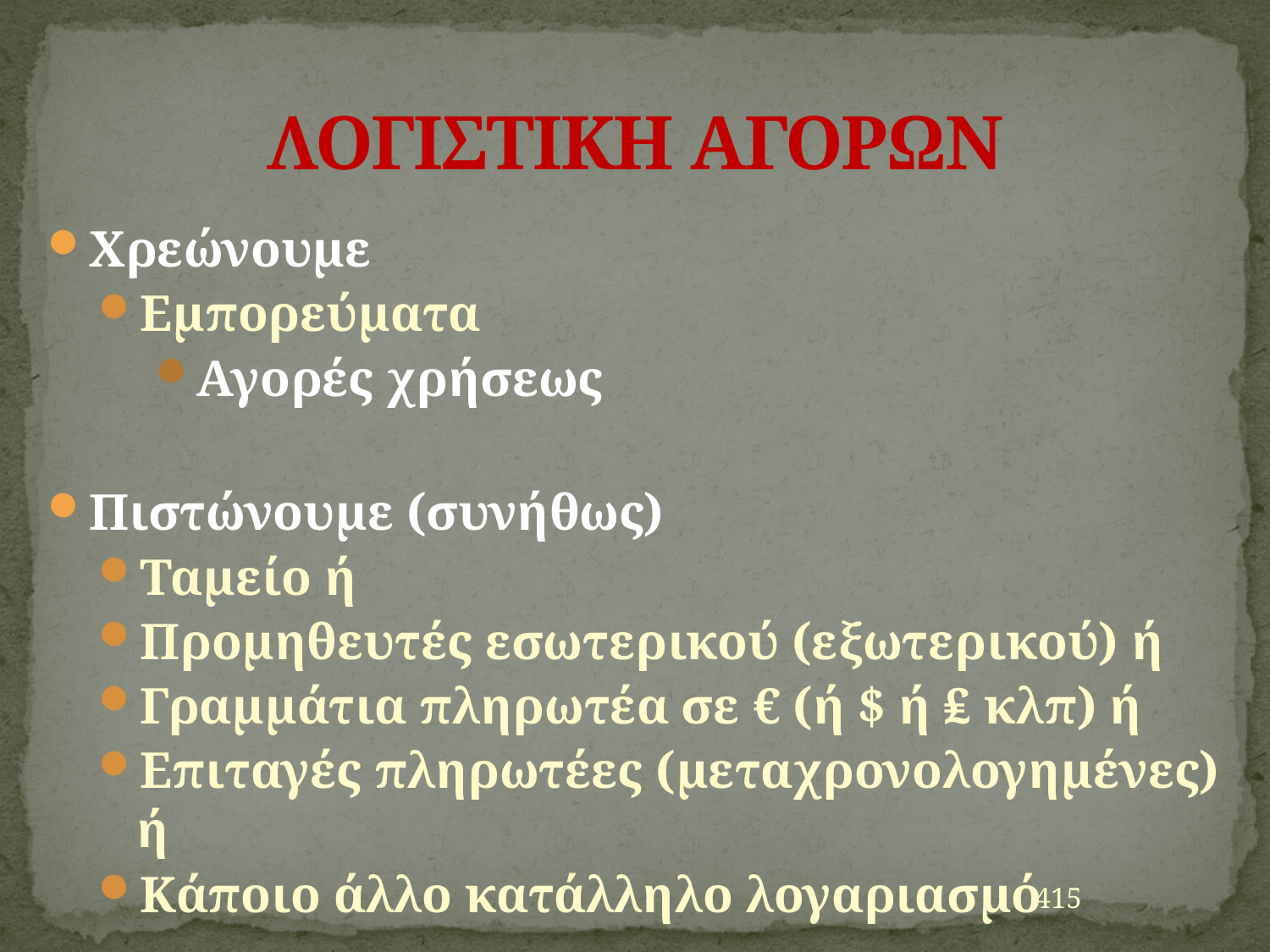

# ΛΟΓΙΣΤΙΚΗ ΑΓΟΡΩΝ
Χρεώνουμε
Εμπορεύματα
Αγορές χρήσεως

Πιστώνουμε (συνήθως)
Ταμείο ή
Προμηθευτές εσωτερικού (εξωτερικού) ή
Γραμμάτια πληρωτέα σε € (ή $ ή ₤ κλπ) ή
Επιταγές πληρωτέες (μεταχρονολογημένες) ή
Κάποιο άλλο κατάλληλο λογαριασμό
415